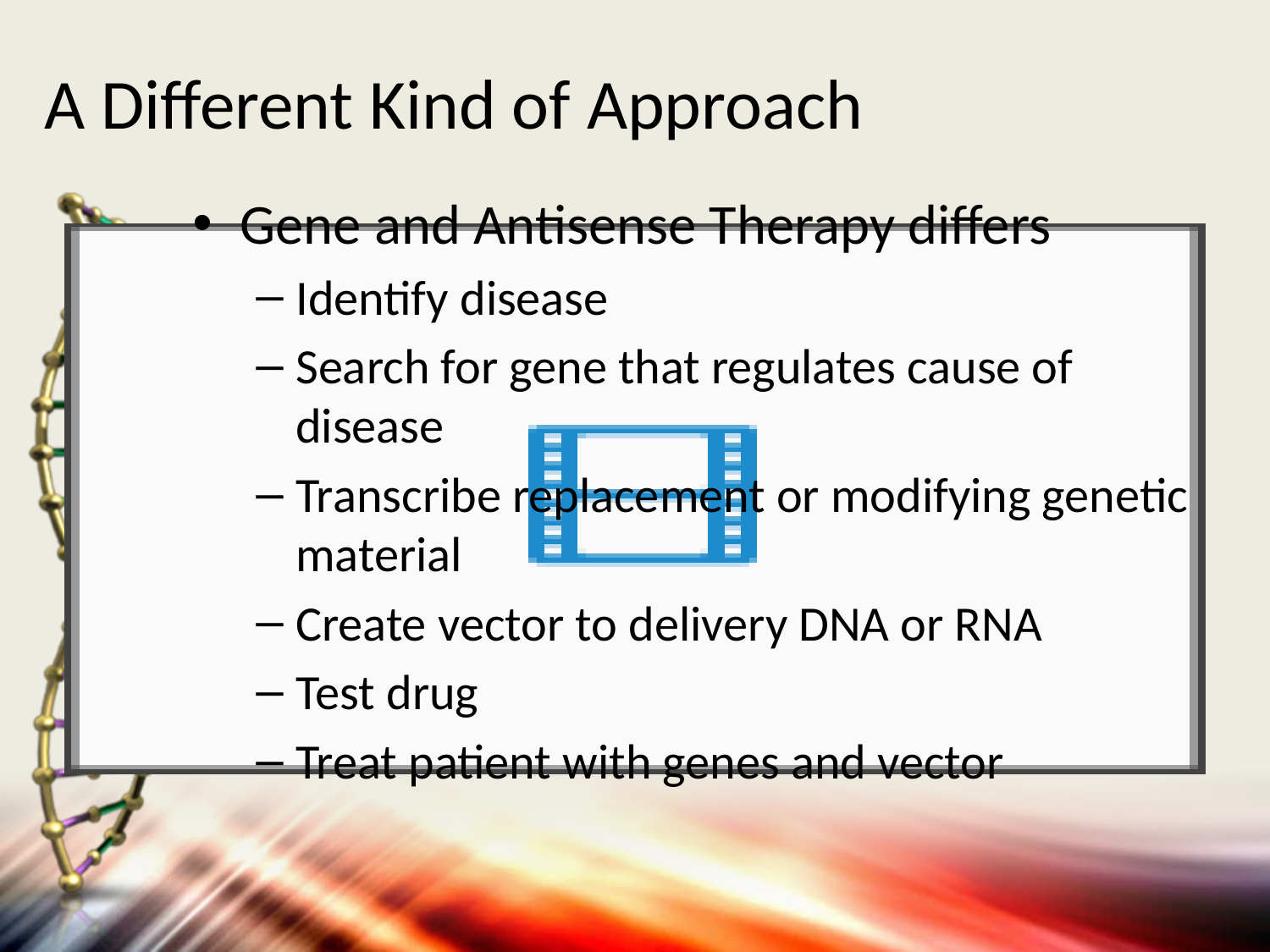

# A Different Kind of Approach
Gene and Antisense Therapy differs
Identify disease
Search for gene that regulates cause of disease
Transcribe replacement or modifying genetic material
Create vector to delivery DNA or RNA
Test drug
Treat patient with genes and vector